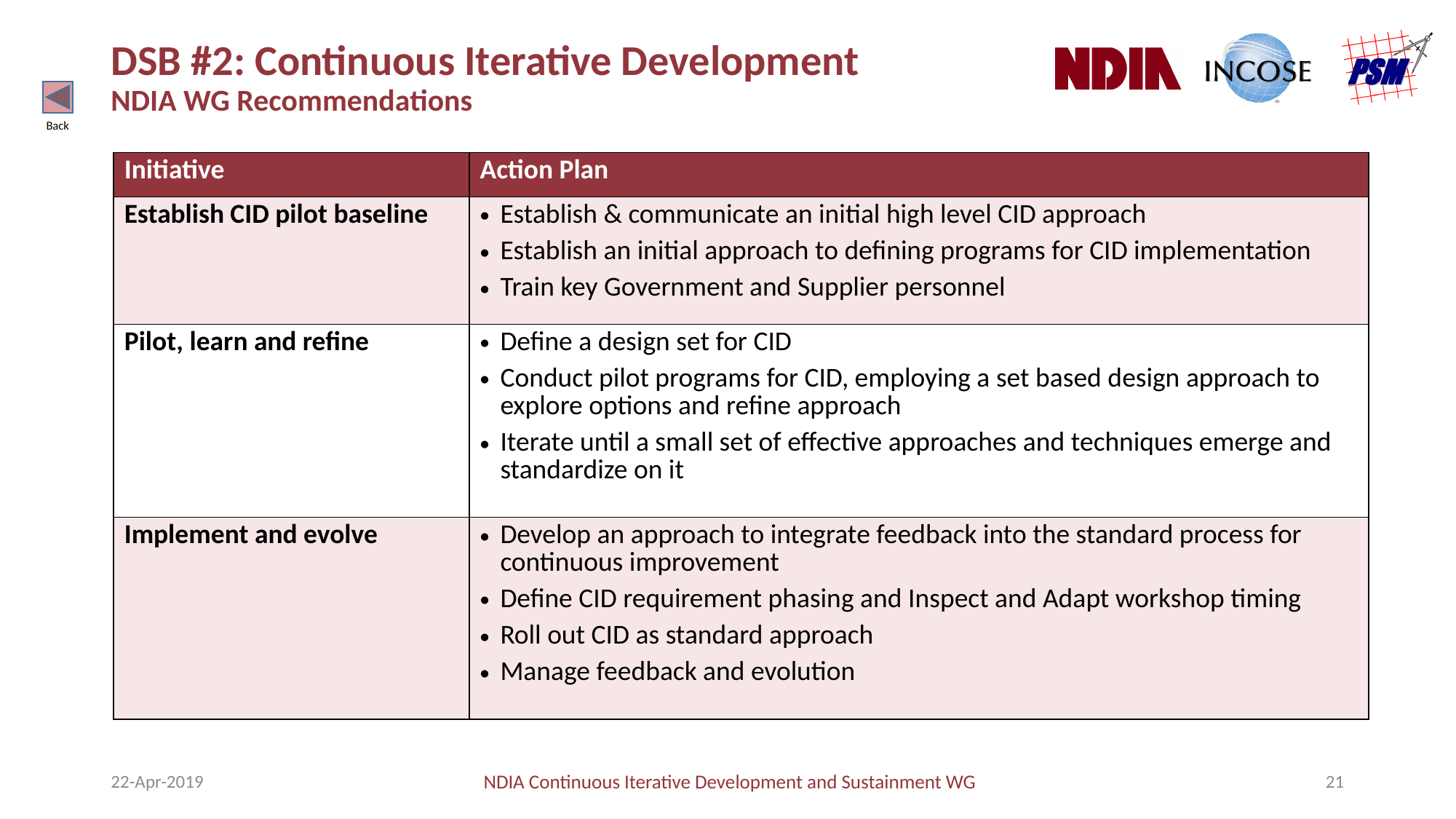

# DSB #2: Continuous Iterative Development NDIA WG Recommendations

Back
| Initiative | Action Plan |
| --- | --- |
| Establish CID pilot baseline | Establish & communicate an initial high level CID approach Establish an initial approach to defining programs for CID implementation Train key Government and Supplier personnel |
| Pilot, learn and refine | Define a design set for CID Conduct pilot programs for CID, employing a set based design approach to explore options and refine approach Iterate until a small set of effective approaches and techniques emerge and standardize on it |
| Implement and evolve | Develop an approach to integrate feedback into the standard process for continuous improvement Define CID requirement phasing and Inspect and Adapt workshop timing Roll out CID as standard approach Manage feedback and evolution |
22-Apr-2019
NDIA Continuous Iterative Development and Sustainment WG
21